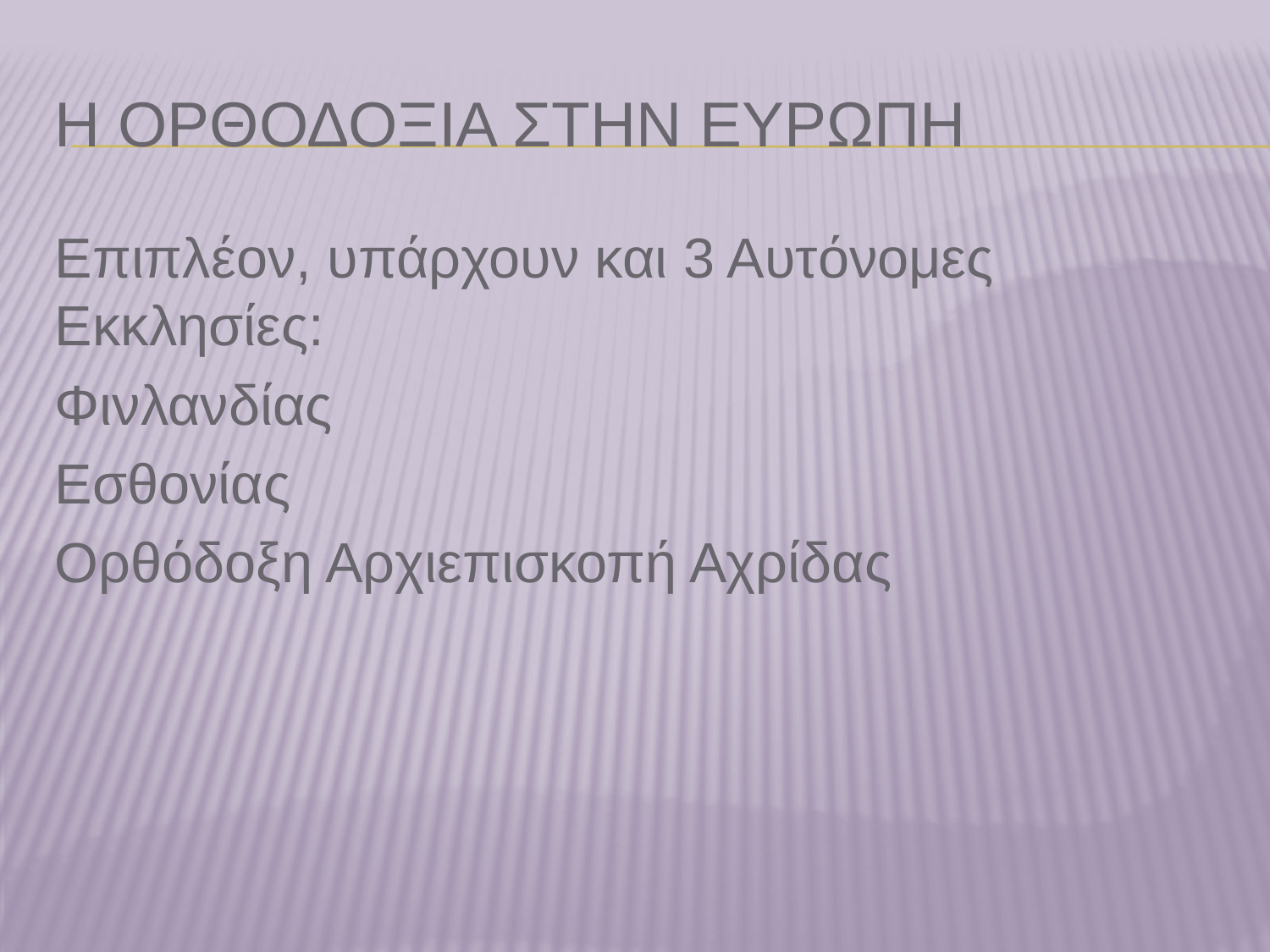

# Η ΟΡΘΟΔΟΞΙΑ ΣΤΗΝ ΕΥΡΩΠΗ
Επιπλέον, υπάρχουν και 3 Αυτόνομες Εκκλησίες:
Φινλανδίας
Εσθονίας
Ορθόδοξη Αρχιεπισκοπή Αχρίδας